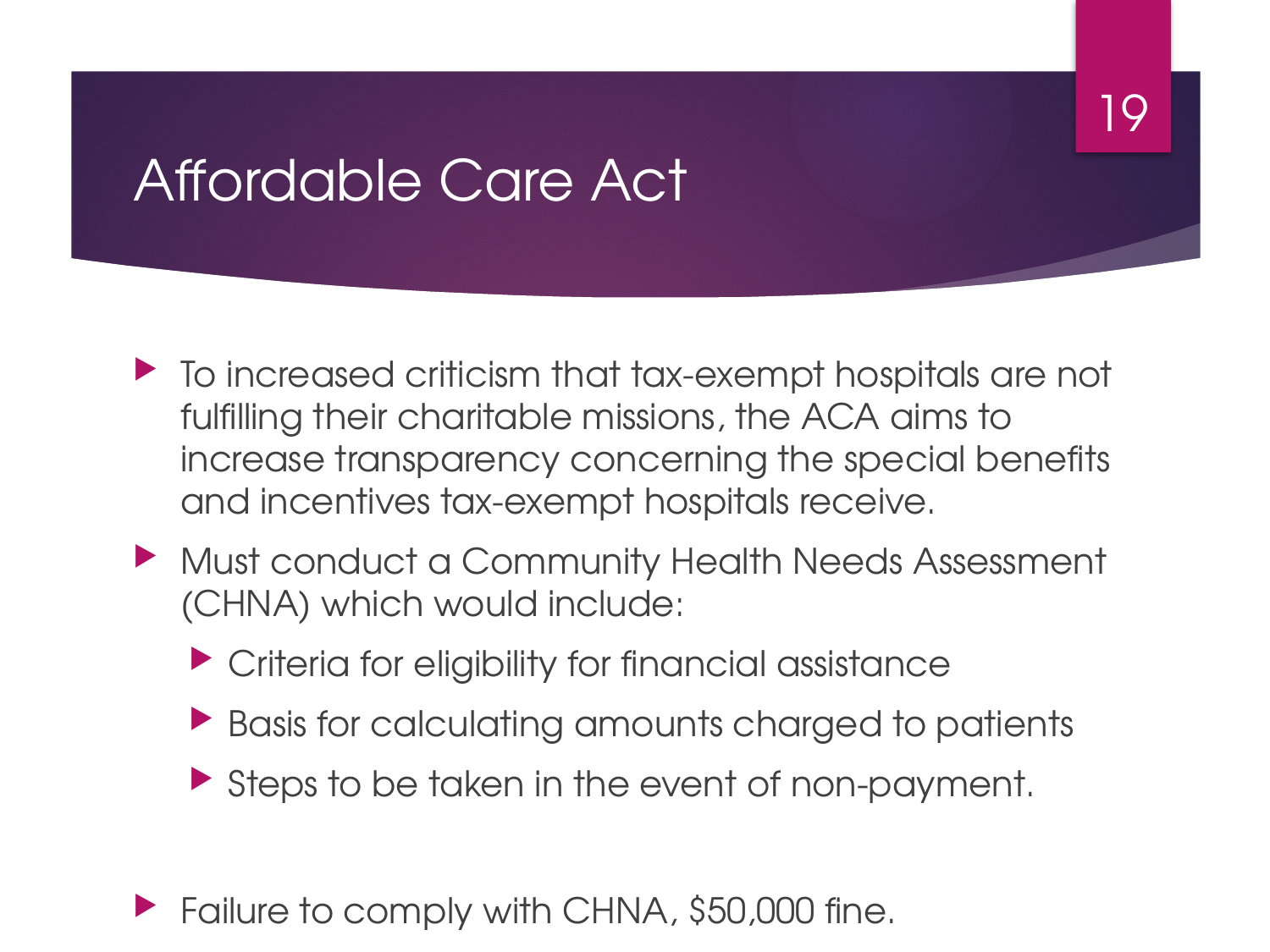

19
# Affordable Care Act
To increased criticism that tax-exempt hospitals are not fulfilling their charitable missions, the ACA aims to increase transparency concerning the special benefits and incentives tax-exempt hospitals receive.
Must conduct a Community Health Needs Assessment (CHNA) which would include:
Criteria for eligibility for financial assistance
Basis for calculating amounts charged to patients
Steps to be taken in the event of non-payment.

Failure to comply with CHNA, $50,000 fine.